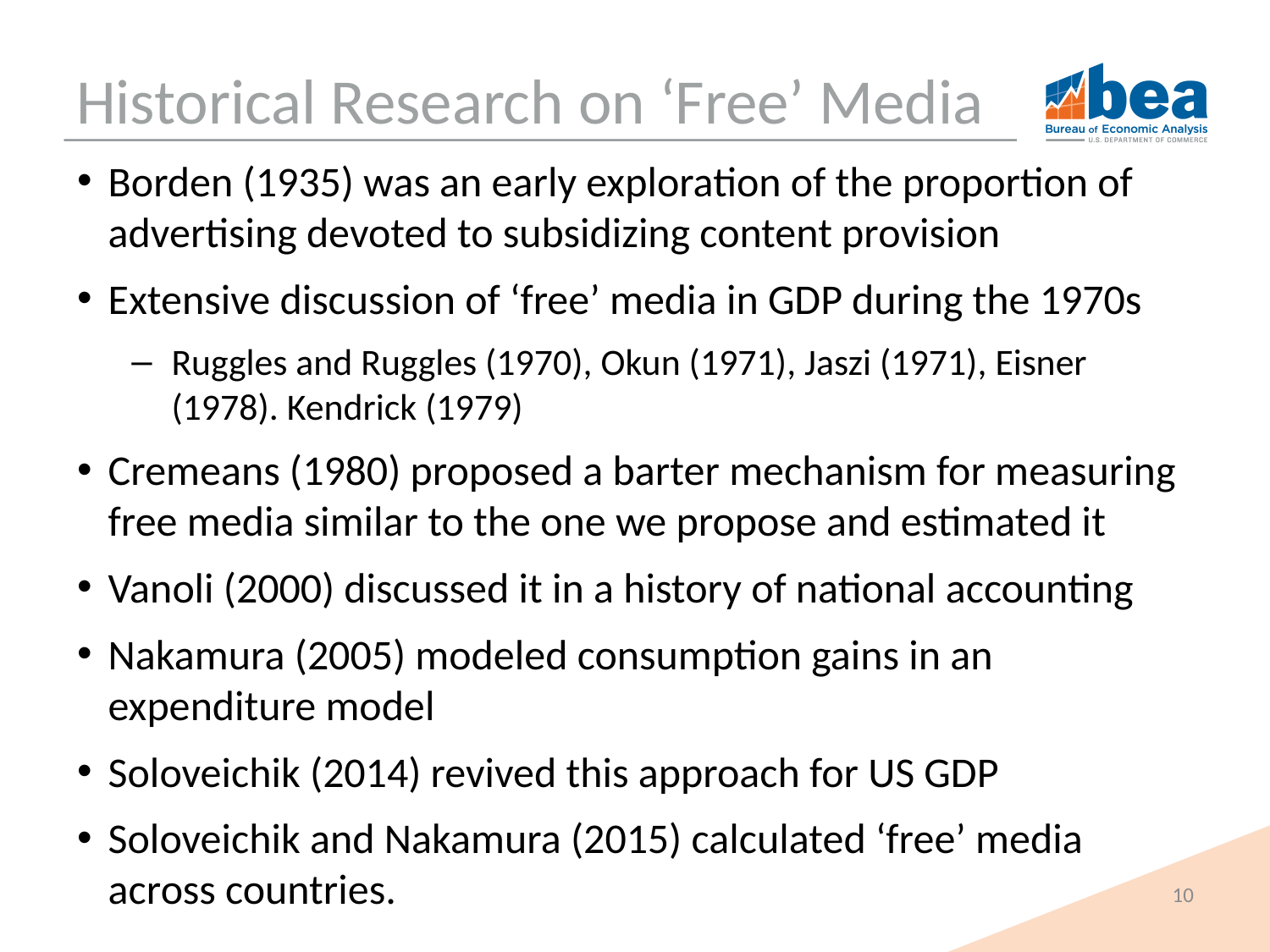

# Historical Research on ‘Free’ Media
Borden (1935) was an early exploration of the proportion of advertising devoted to subsidizing content provision
Extensive discussion of ‘free’ media in GDP during the 1970s
Ruggles and Ruggles (1970), Okun (1971), Jaszi (1971), Eisner (1978). Kendrick (1979)
Cremeans (1980) proposed a barter mechanism for measuring free media similar to the one we propose and estimated it
Vanoli (2000) discussed it in a history of national accounting
Nakamura (2005) modeled consumption gains in an expenditure model
Soloveichik (2014) revived this approach for US GDP
Soloveichik and Nakamura (2015) calculated ‘free’ media across countries.
10